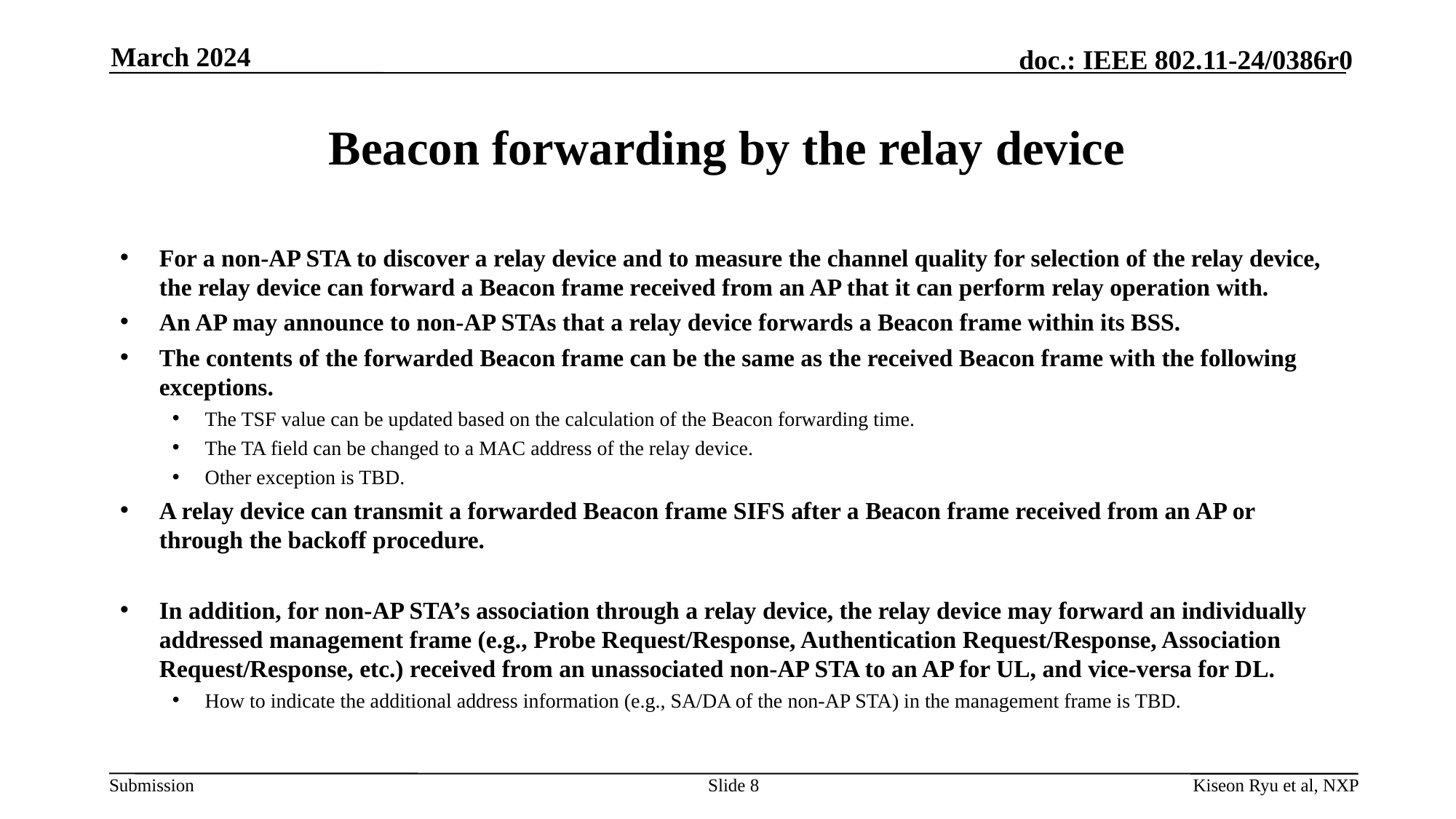

March 2024
# Beacon forwarding by the relay device
For a non-AP STA to discover a relay device and to measure the channel quality for selection of the relay device, the relay device can forward a Beacon frame received from an AP that it can perform relay operation with.
An AP may announce to non-AP STAs that a relay device forwards a Beacon frame within its BSS.
The contents of the forwarded Beacon frame can be the same as the received Beacon frame with the following exceptions.
The TSF value can be updated based on the calculation of the Beacon forwarding time.
The TA field can be changed to a MAC address of the relay device.
Other exception is TBD.
A relay device can transmit a forwarded Beacon frame SIFS after a Beacon frame received from an AP or through the backoff procedure.

In addition, for non-AP STA’s association through a relay device, the relay device may forward an individually addressed management frame (e.g., Probe Request/Response, Authentication Request/Response, Association Request/Response, etc.) received from an unassociated non-AP STA to an AP for UL, and vice-versa for DL.
How to indicate the additional address information (e.g., SA/DA of the non-AP STA) in the management frame is TBD.

Slide 8
Kiseon Ryu et al, NXP